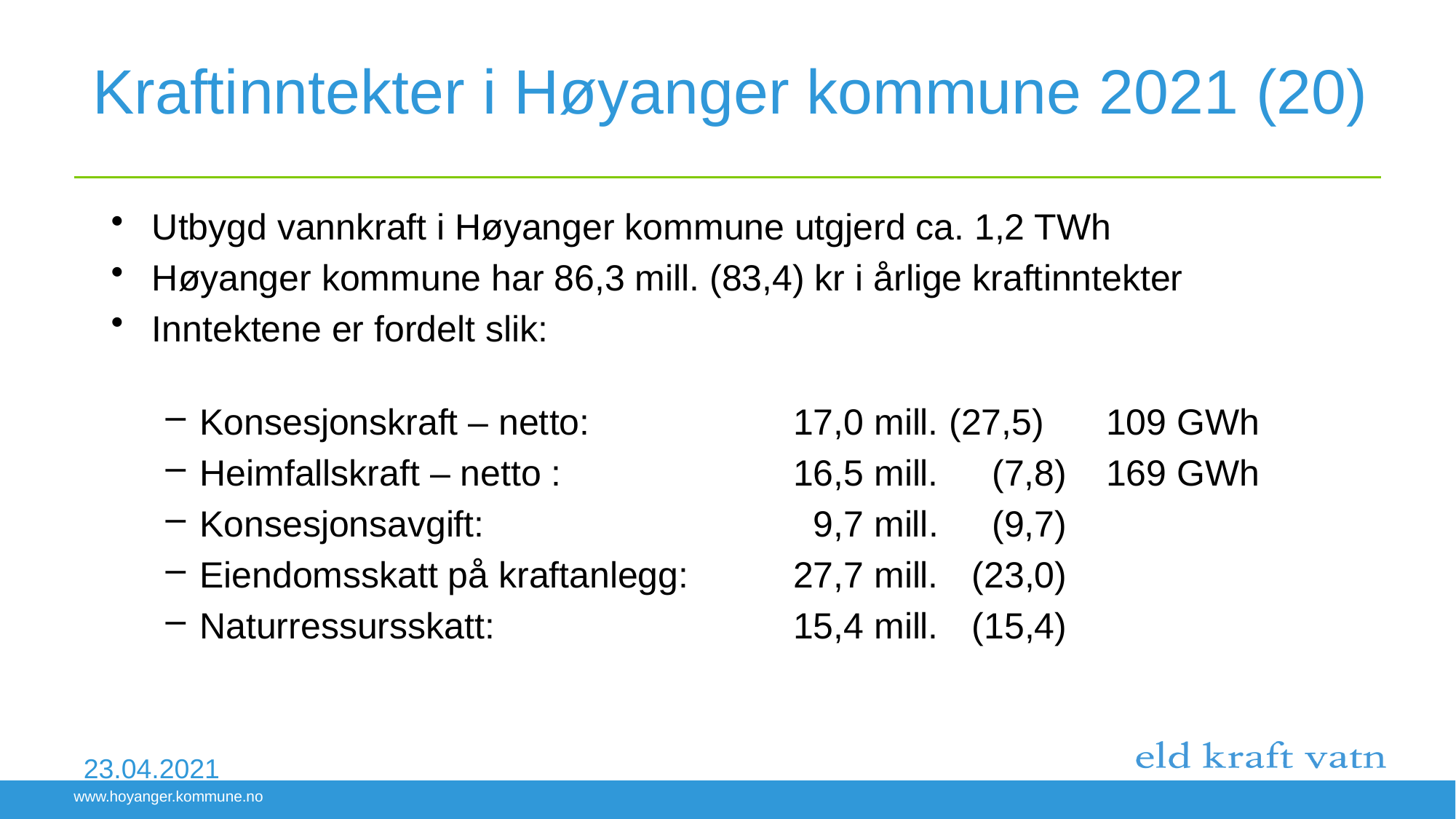

# Kraftinntekter i Høyanger kommune 2021 (20)
Utbygd vannkraft i Høyanger kommune utgjerd ca. 1,2 TWh
Høyanger kommune har 86,3 mill. (83,4) kr i årlige kraftinntekter
Inntektene er fordelt slik:

Konsesjonskraft – netto: 	17,0 mill. 	(27,5)   	109 GWh
Heimfallskraft – netto : 	16,5 mill. 	(7,8)	169 GWh
Konsesjonsavgift: 	  9,7 mill. 	(9,7)
Eiendomsskatt på kraftanlegg: 	27,7 mill. 	(23,0)
Naturressursskatt: 	15,4 mill. 	(15,4)

23.04.2021